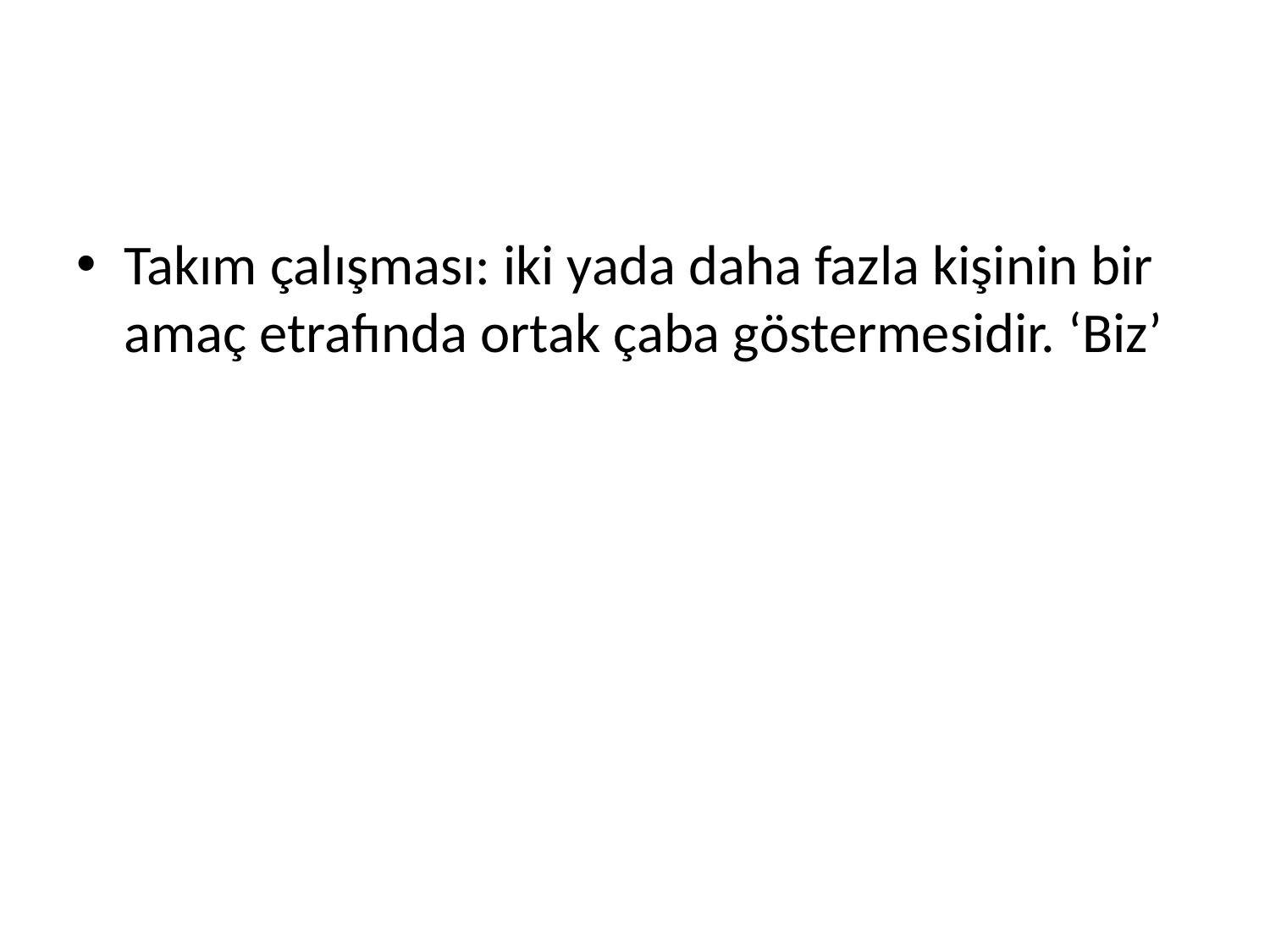

#
Takım çalışması: iki yada daha fazla kişinin bir amaç etrafında ortak çaba göstermesidir. ‘Biz’